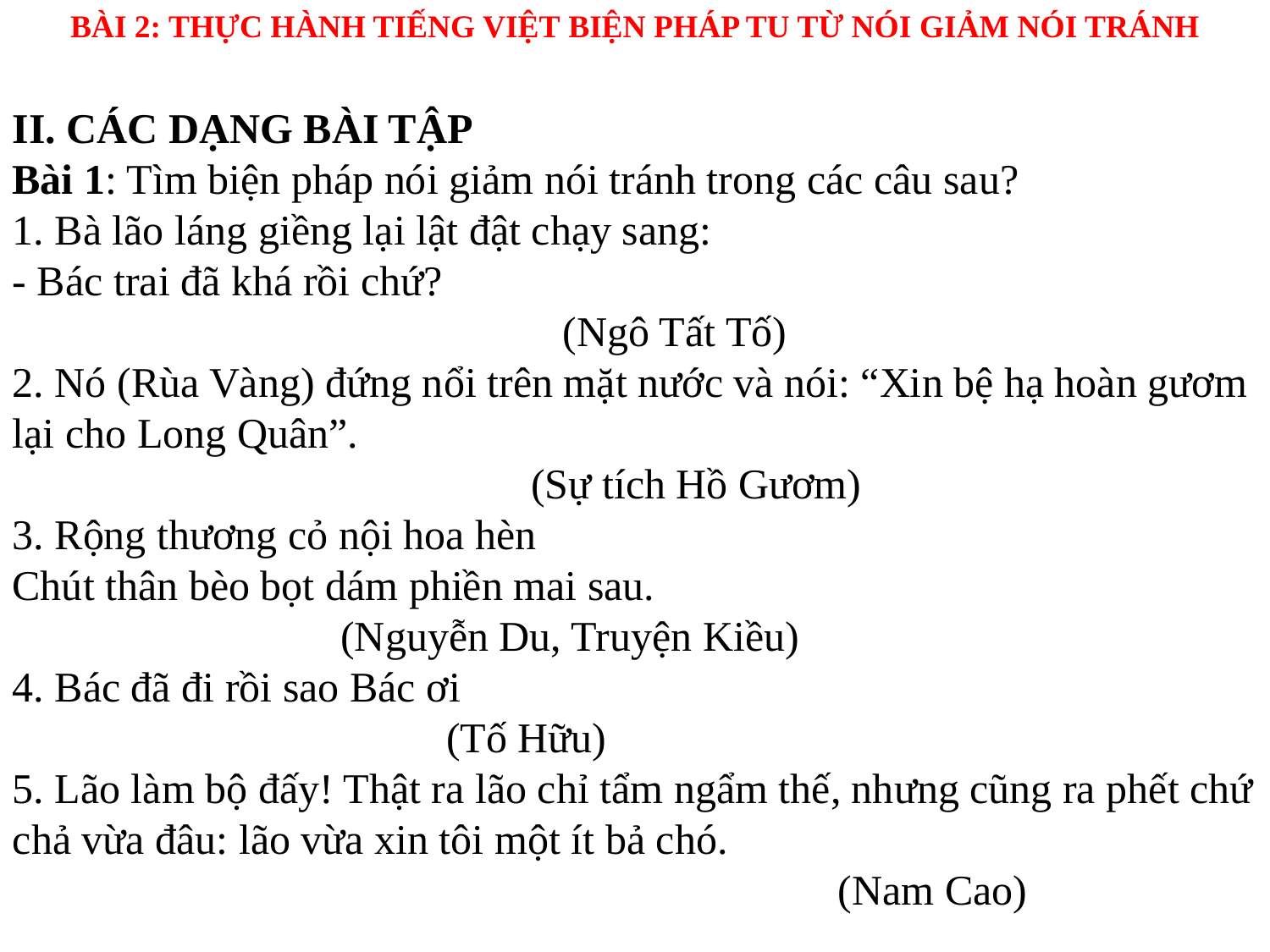

BÀI 2: THỰC HÀNH TIẾNG VIỆT BIỆN PHÁP TU TỪ NÓI GIẢM NÓI TRÁNH

II. CÁC DẠNG BÀI TẬP
Bài 1: Tìm biện pháp nói giảm nói tránh trong các câu sau?
1. Bà lão láng giềng lại lật đật chạy sang:
- Bác trai đã khá rồi chứ?
                                                    (Ngô Tất Tố)
2. Nó (Rùa Vàng) đứng nổi trên mặt nước và nói: “Xin bệ hạ hoàn gươm lại cho Long Quân”.
                                                 (Sự tích Hồ Gươm)
3. Rộng thương cỏ nội hoa hèn
Chút thân bèo bọt dám phiền mai sau.
                               (Nguyễn Du, Truyện Kiều)
4. Bác đã đi rồi sao Bác ơi
                                         (Tố Hữu)
5. Lão làm bộ đấy! Thật ra lão chỉ tẩm ngẩm thế, nhưng cũng ra phết chứ chả vừa đâu: lão vừa xin tôi một ít bả chó.
                                                                              (Nam Cao)